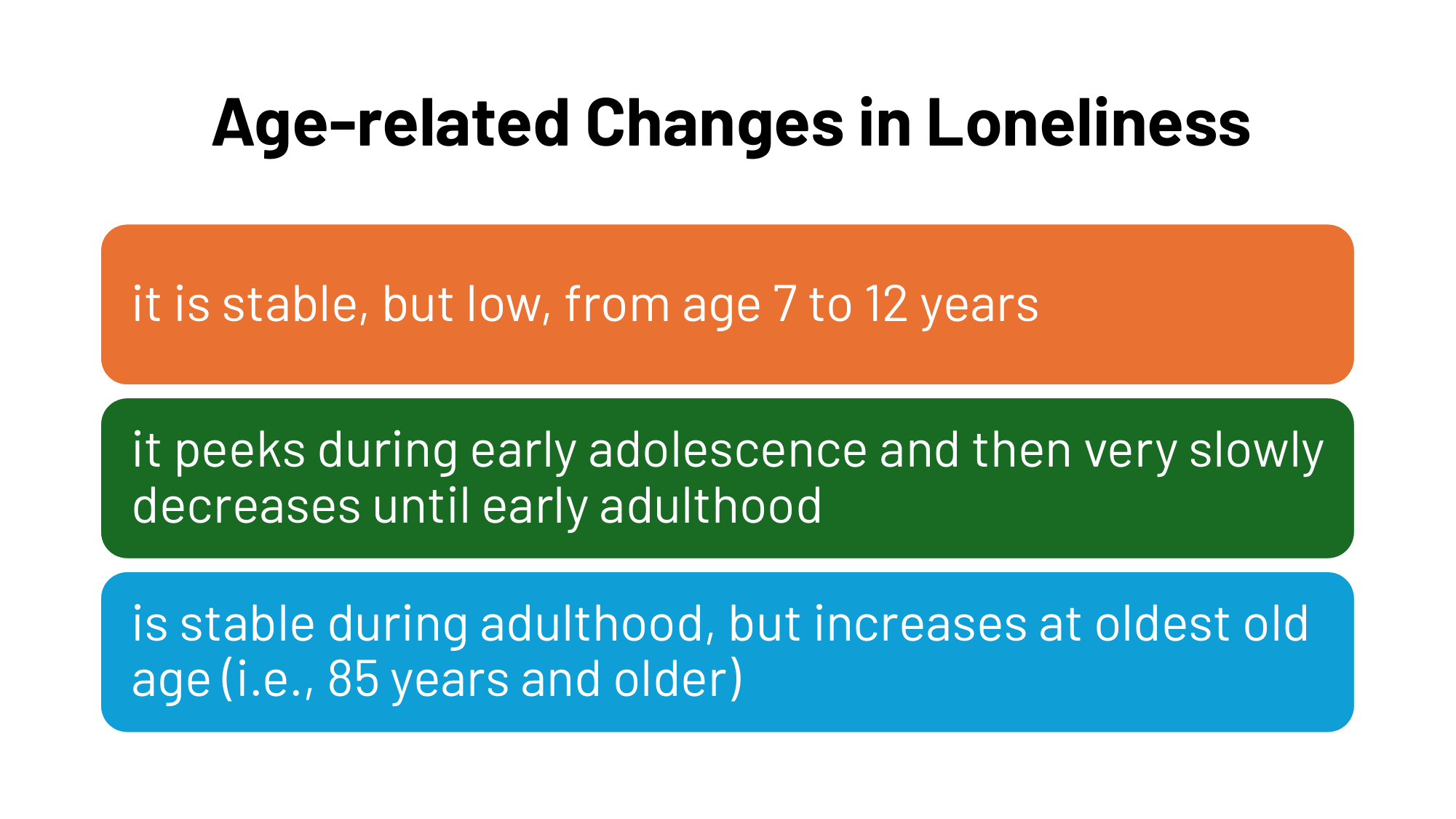

# Age-related Changes in Loneliness
it is stable, but low, from age 7 to 12 years
it peeks during early adolescence and then very slowly decreases until early adulthood
is stable during adulthood, but increases at oldest old age (i.e., 85 years and older)